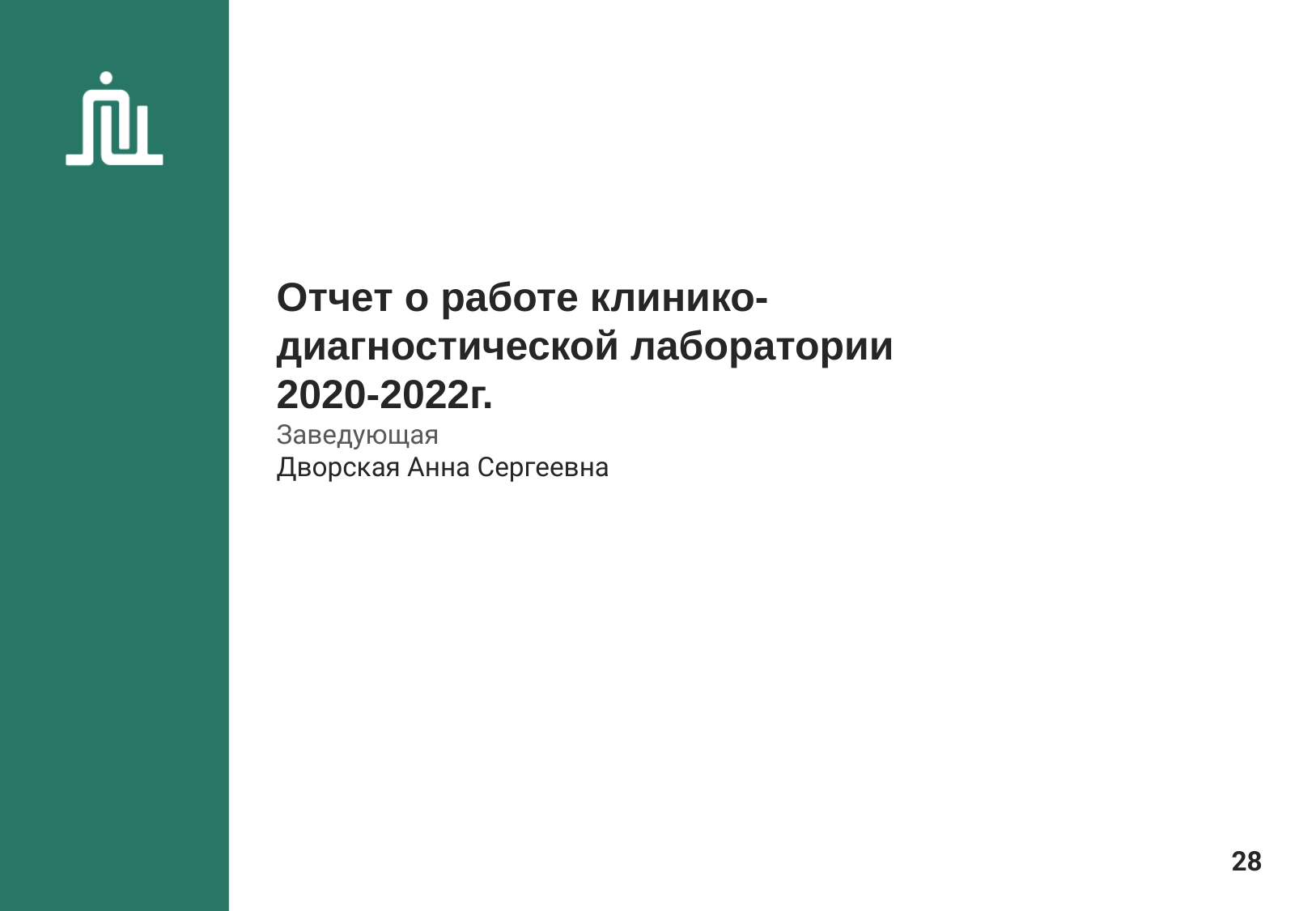

Отчет о работе клинико-диагностической лаборатории 2020-2022г.
Заведующая
Дворская Анна Сергеевна